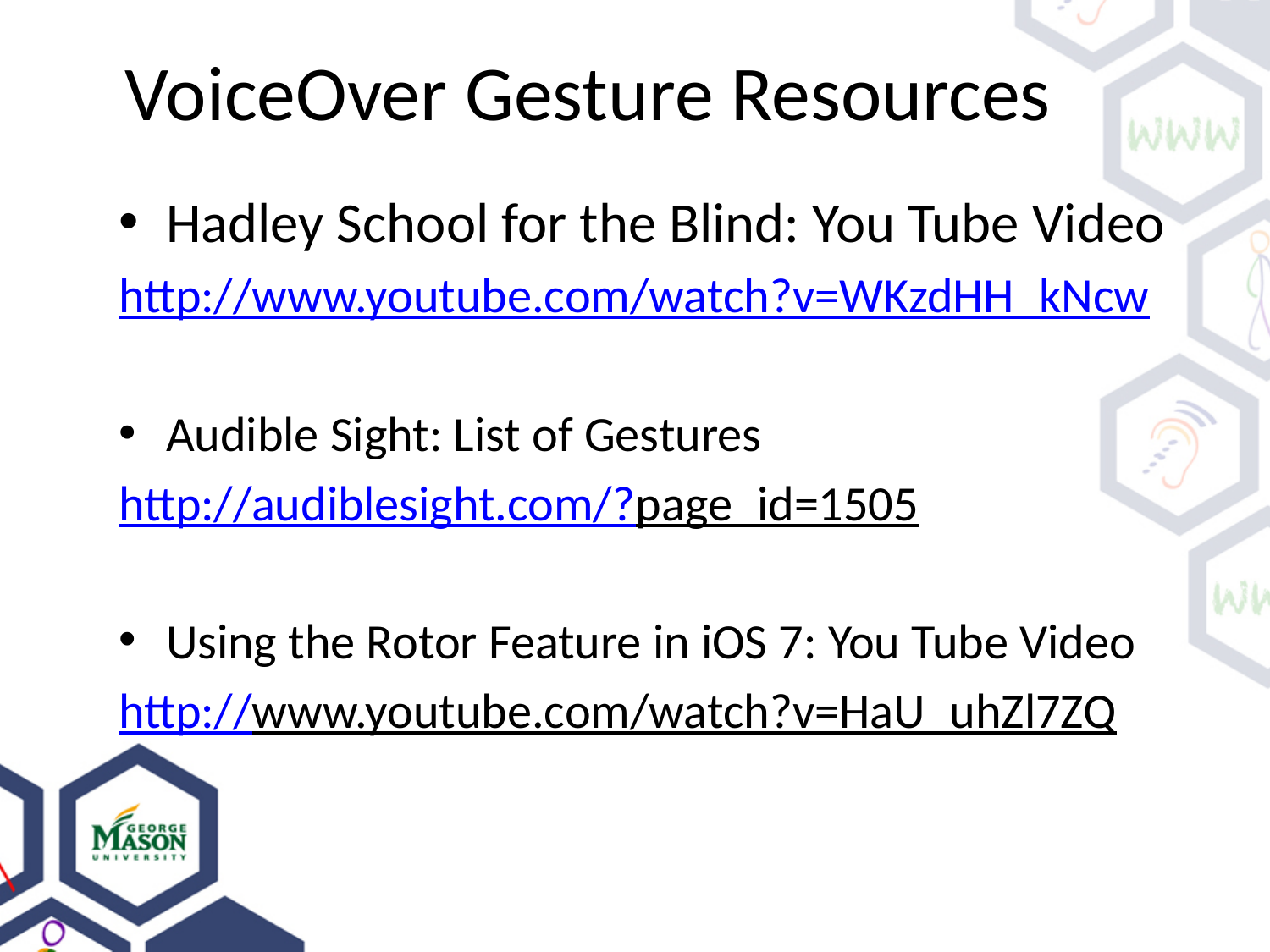

# VoiceOver Gesture Resources
Hadley School for the Blind: You Tube Video
http://www.youtube.com/watch?v=WKzdHH_kNcw

Audible Sight: List of Gestures
http://audiblesight.com/?page_id=1505

Using the Rotor Feature in iOS 7: You Tube Video
http://www.youtube.com/watch?v=HaU_uhZl7ZQ